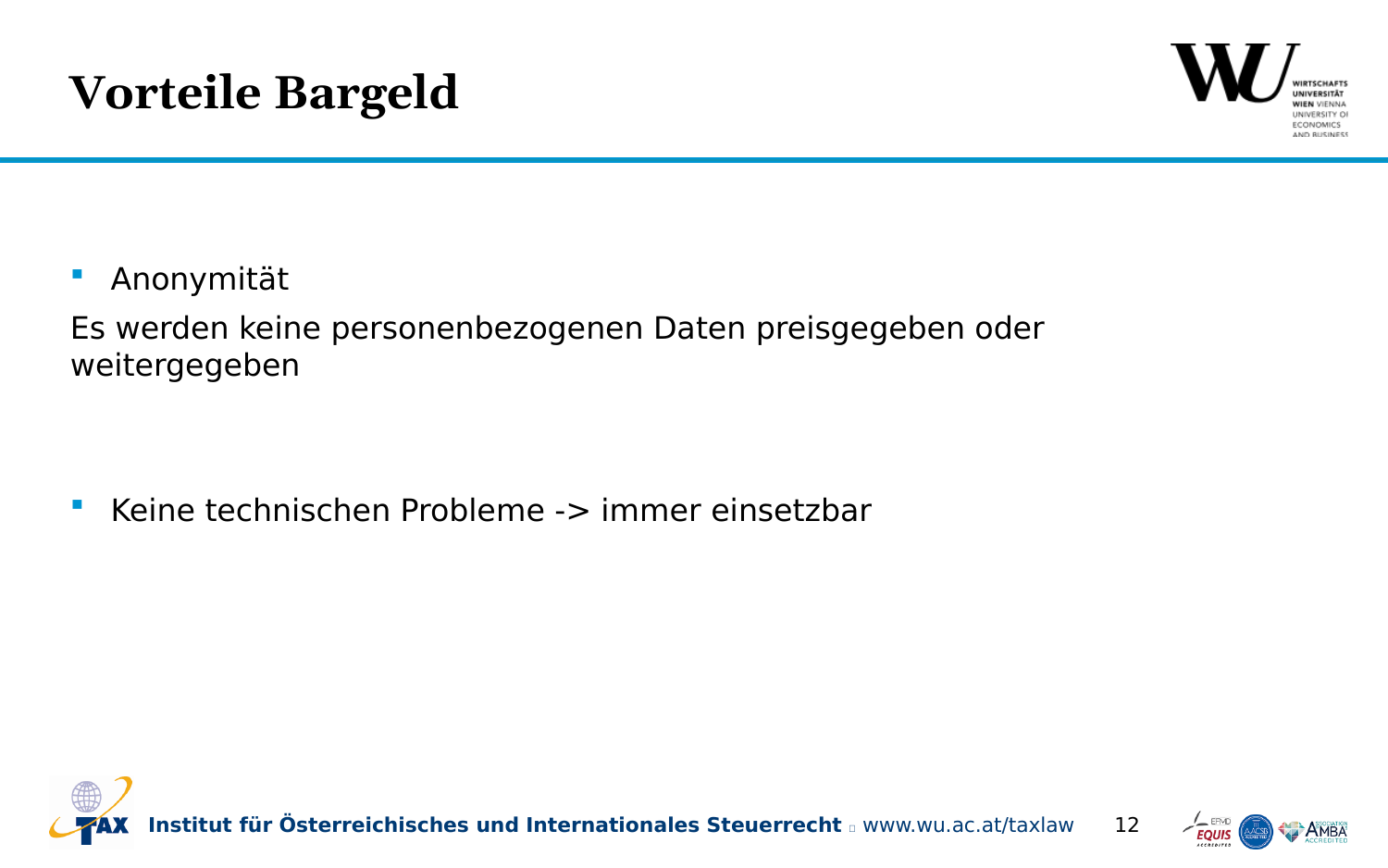

# Vorteile Bargeld

Anonymität
Es werden keine personenbezogenen Daten preisgegeben oder weitergegeben

Keine technischen Probleme -> immer einsetzbar

12